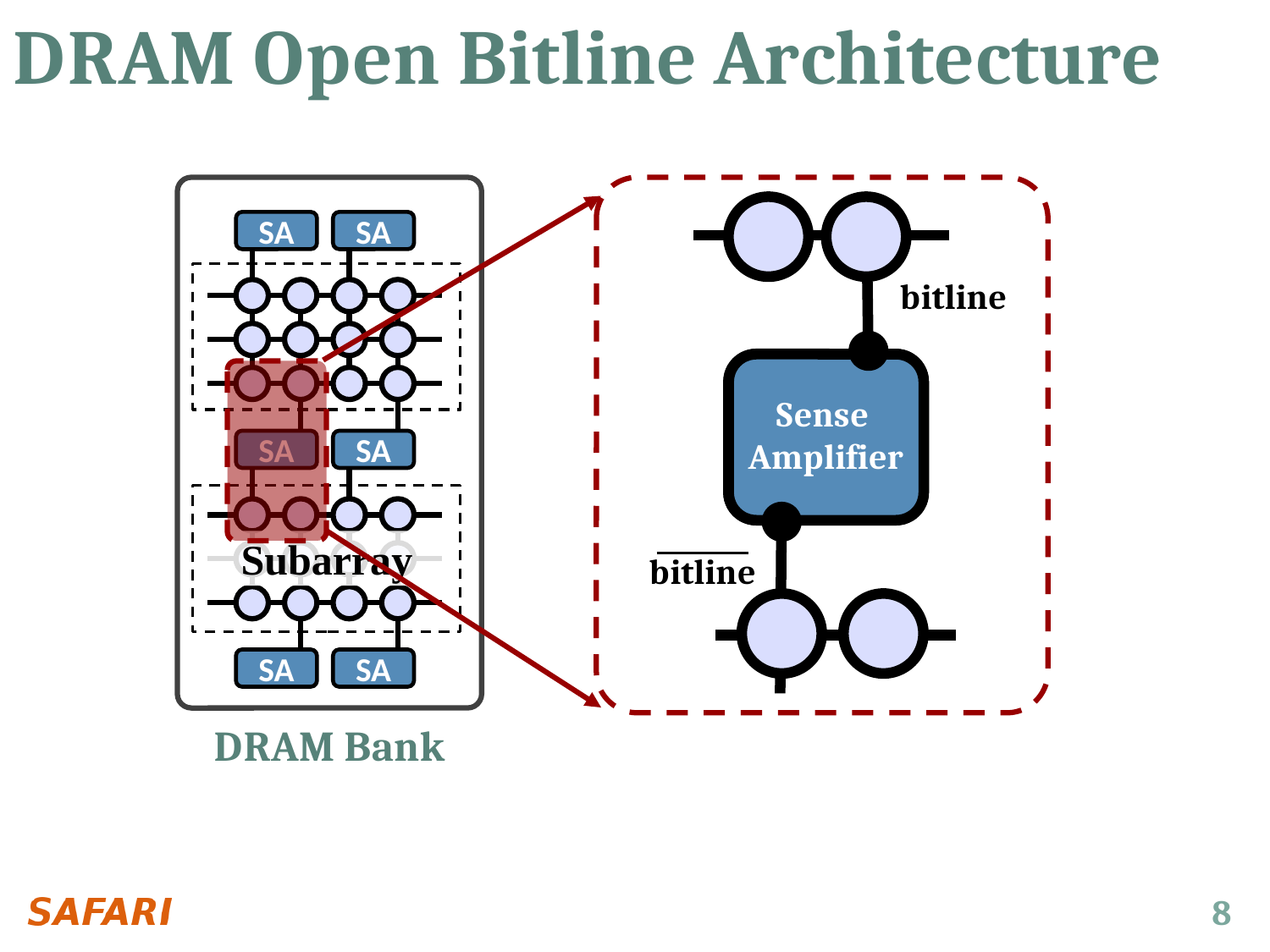

# DRAM Open Bitline Architecture

bitline
SA
bitline

Sense
Amplifier

SA
SA

SA
SA

SA
SA

Subarray
DRAM Bank
8